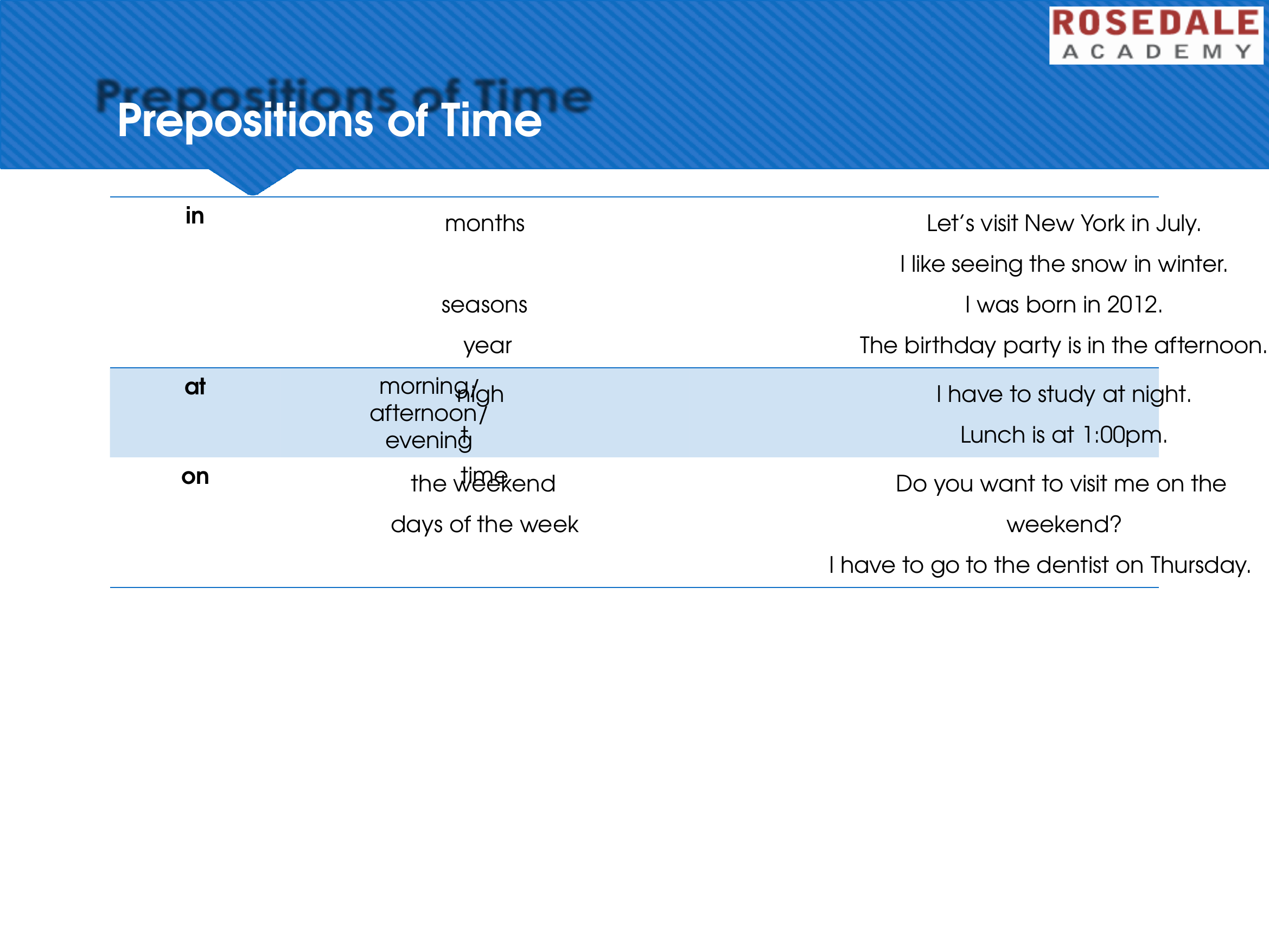

# Prepositions of Time
Let’s visit New York in July.
I like seeing the snow in winter.
I was born in 2012.
The birthday party is in the afternoon.
I have to study at night.
Lunch is at 1:00pm.
Do you want to visit me on the  weekend?
I have to go to the dentist on Thursday.
months  seasons  year
morning/afternoon/evening

in
night  time

at
the weekend  days of the week
on